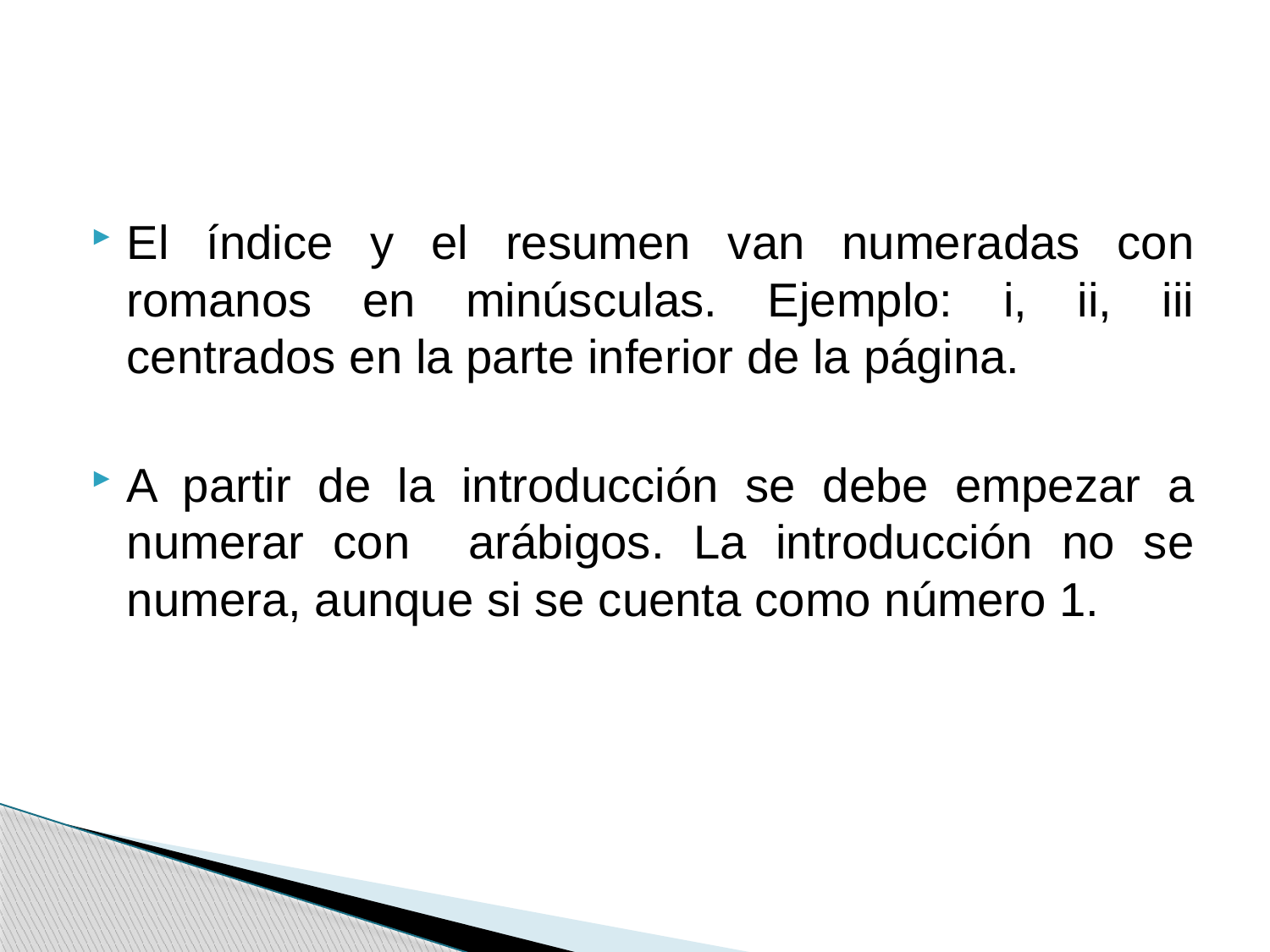

#
El índice y el resumen van numeradas con romanos en minúsculas. Ejemplo: i, ii, iii centrados en la parte inferior de la página.

A partir de la introducción se debe empezar a numerar con  arábigos. La introducción no se numera, aunque si se cuenta como número 1.